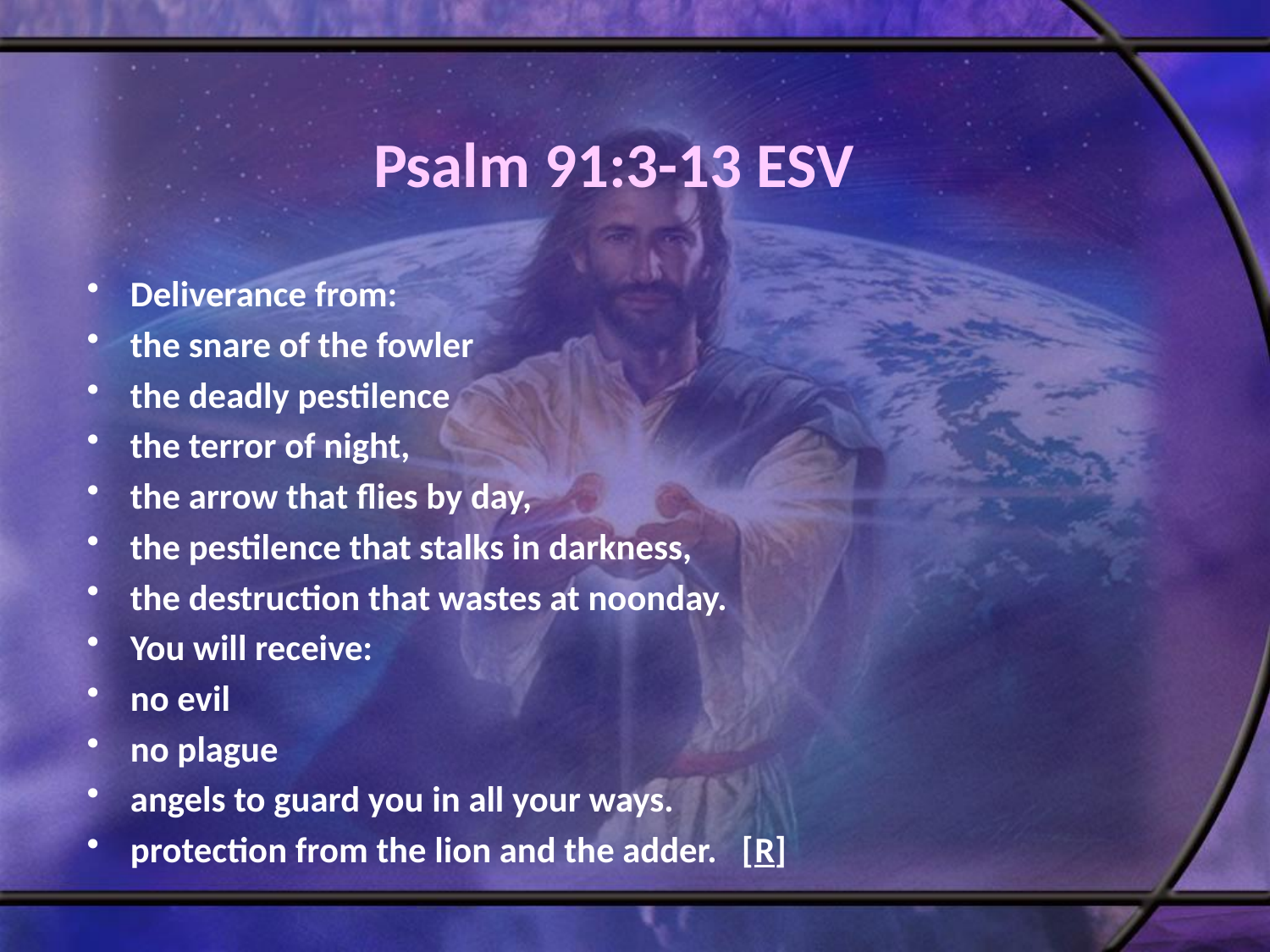

# Psalm 91:3-13 ESV
Deliverance from:
the snare of the fowler
the deadly pestilence
the terror of night,
the arrow that flies by day,
the pestilence that stalks in darkness,
the destruction that wastes at noonday.
You will receive:
no evil
no plague
angels to guard you in all your ways.
protection from the lion and the adder.   [R]